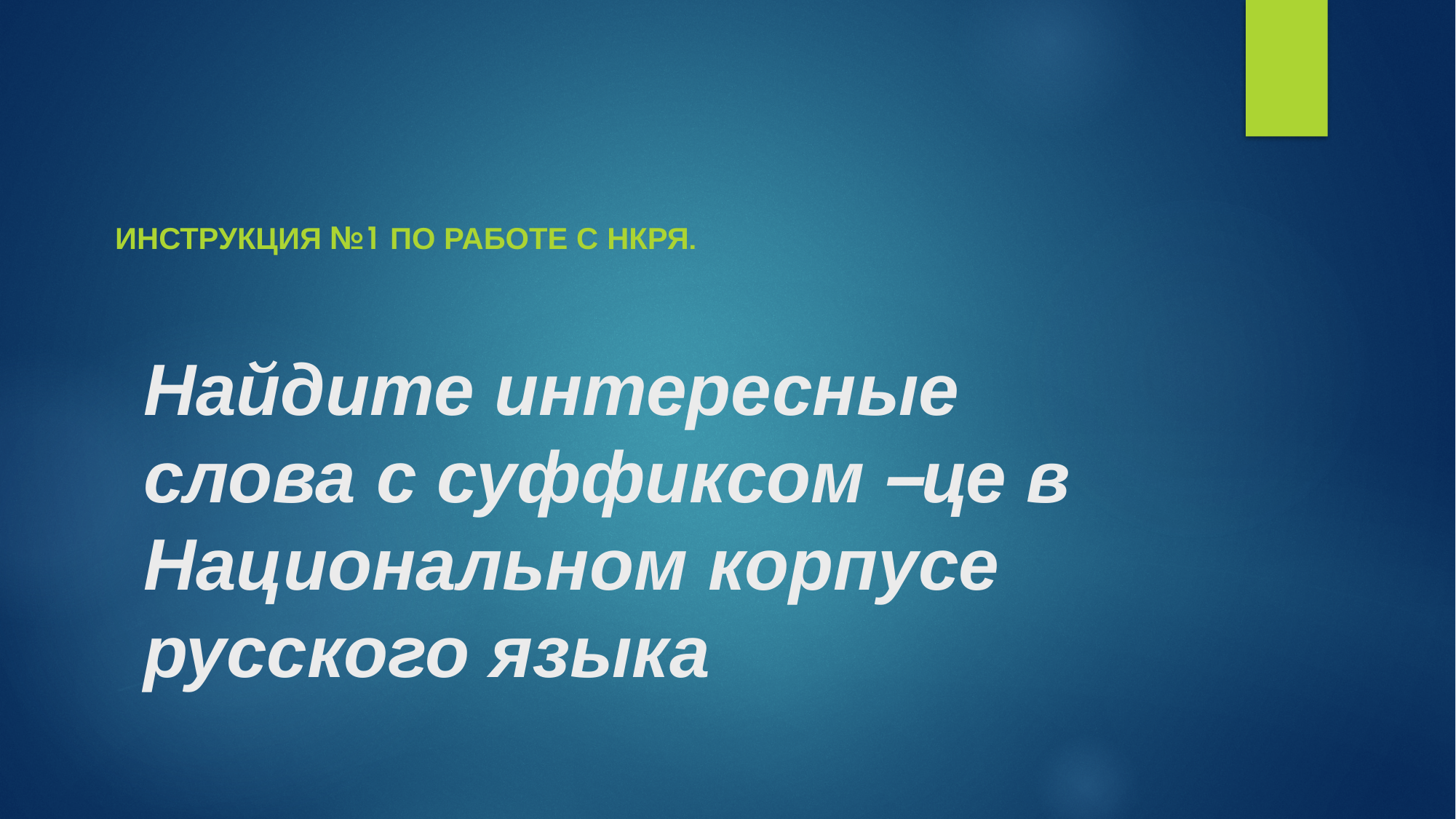

Инструкция №1 по работе с НКРЯ.
# Найдите интересные слова с суффиксом –це в Национальном корпусе русского языка